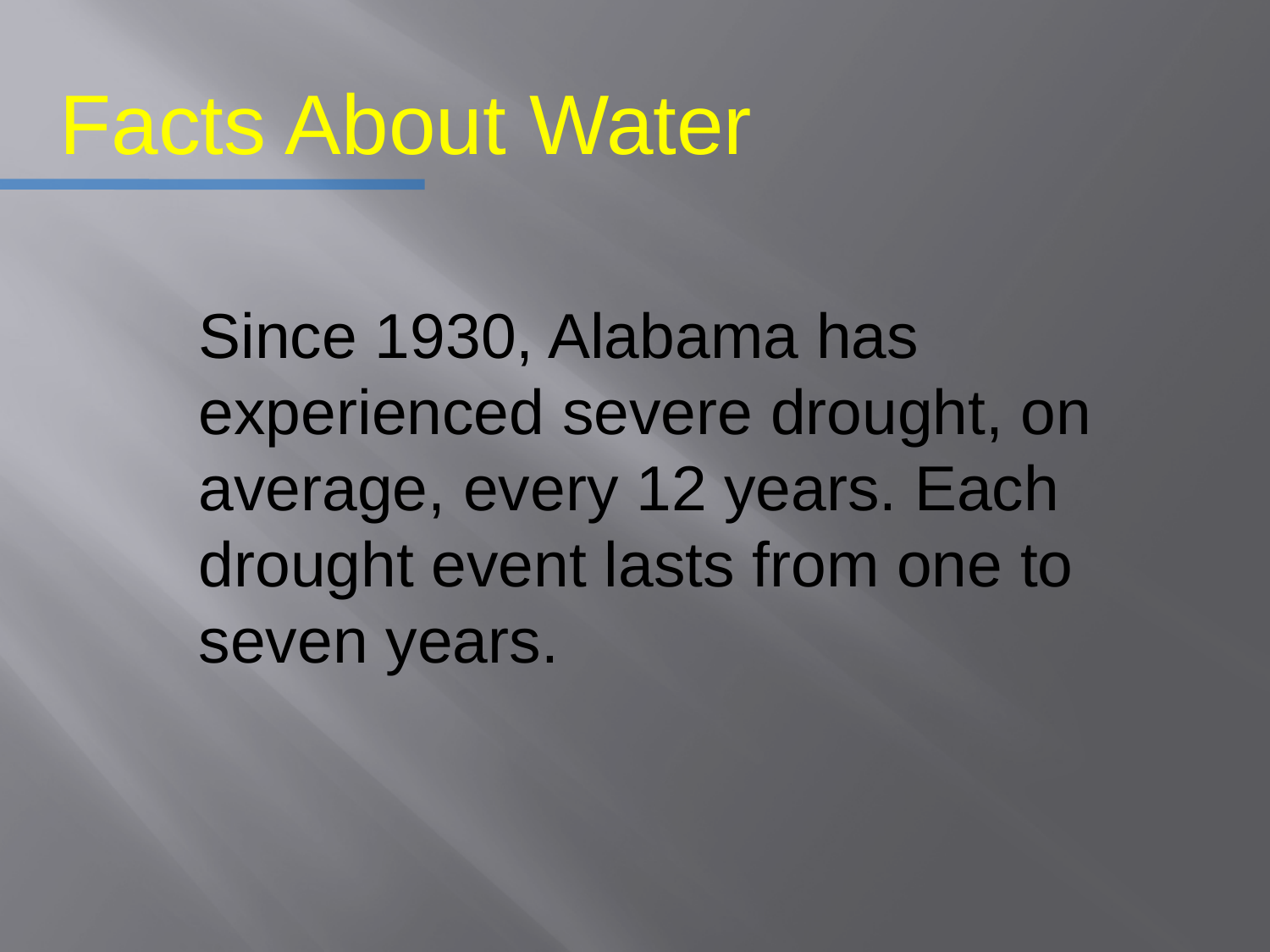

Facts About Water

Since 1930, Alabama has experienced severe drought, on average, every 12 years. Each drought event lasts from one to seven years.